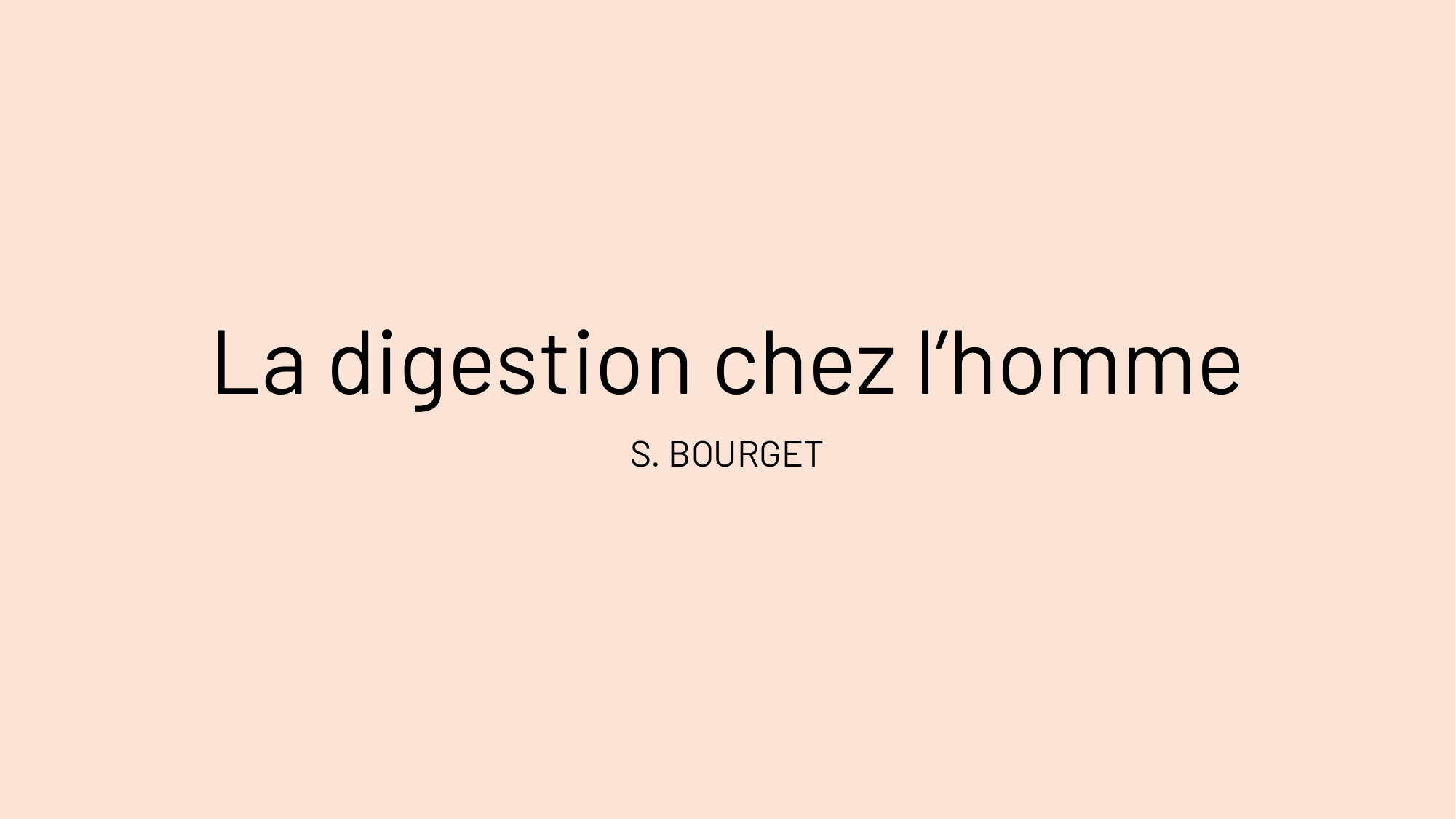

# La digestion chez l’homme
S. BOURGET